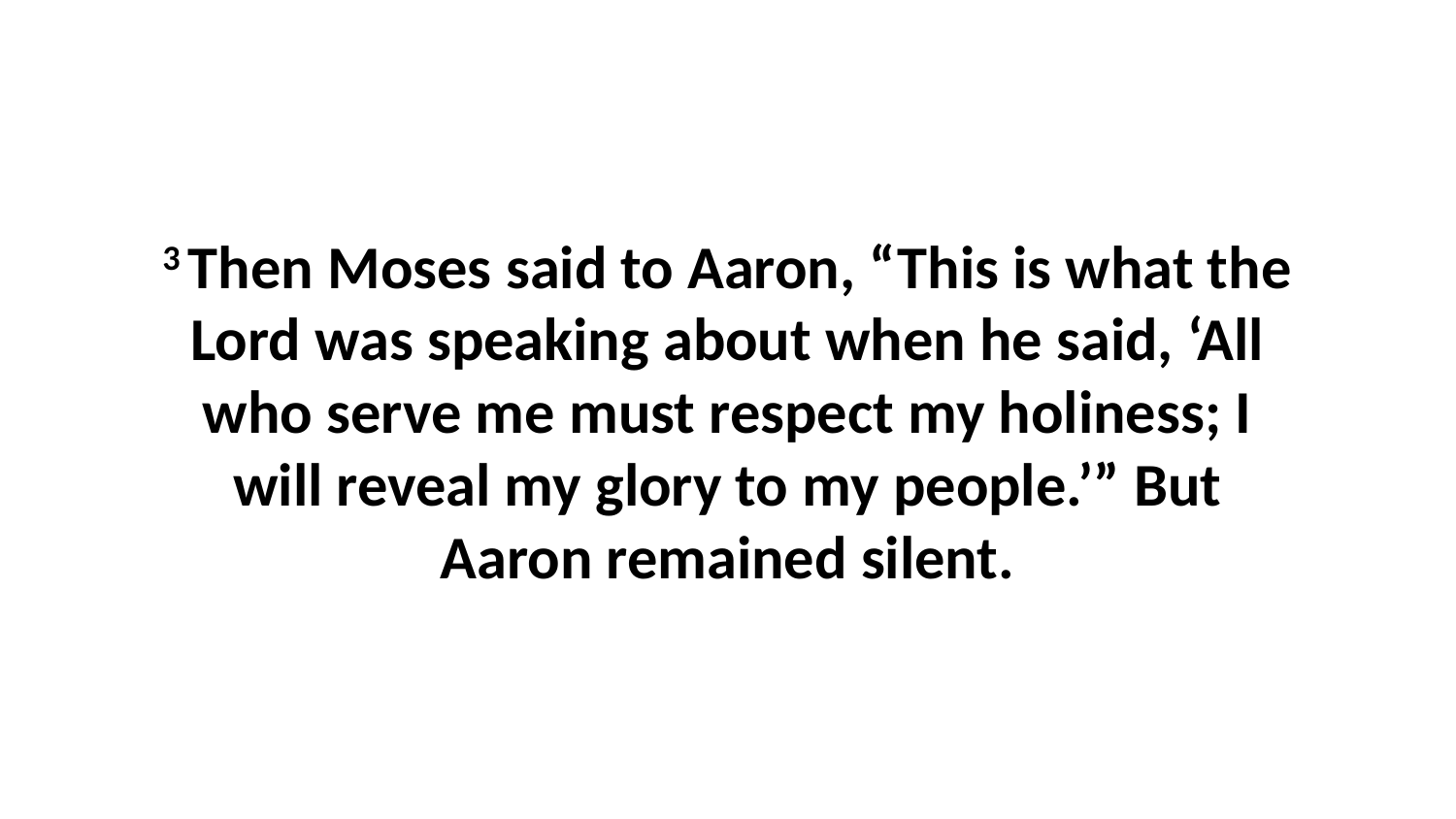

3 Then Moses said to Aaron, “This is what the Lord was speaking about when he said, ‘All who serve me must respect my holiness; I will reveal my glory to my people.’” But Aaron remained silent.